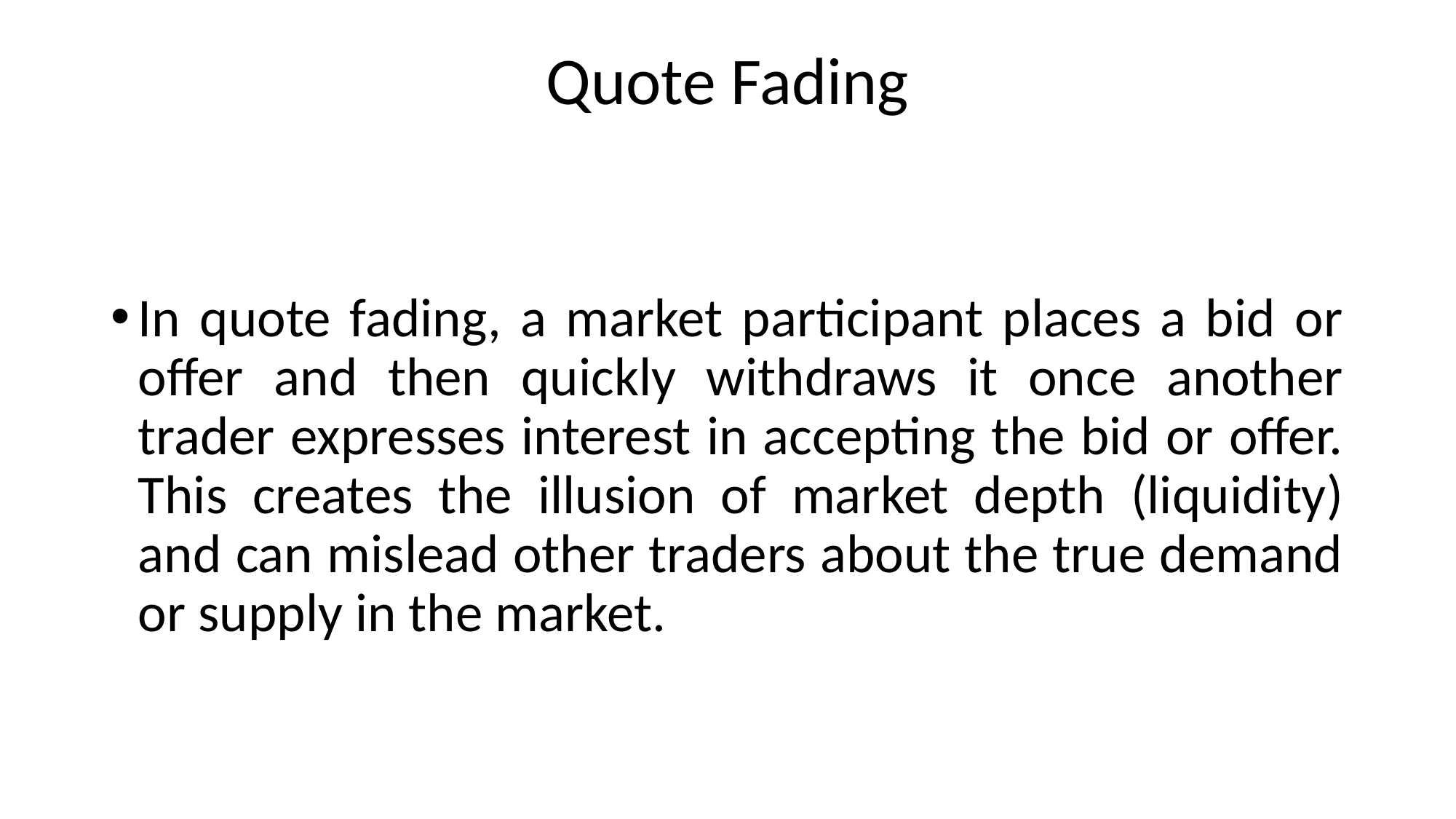

# Quote Fading

In quote fading, a market participant places a bid or offer and then quickly withdraws it once another trader expresses interest in accepting the bid or offer. This creates the illusion of market depth (liquidity) and can mislead other traders about the true demand or supply in the market.